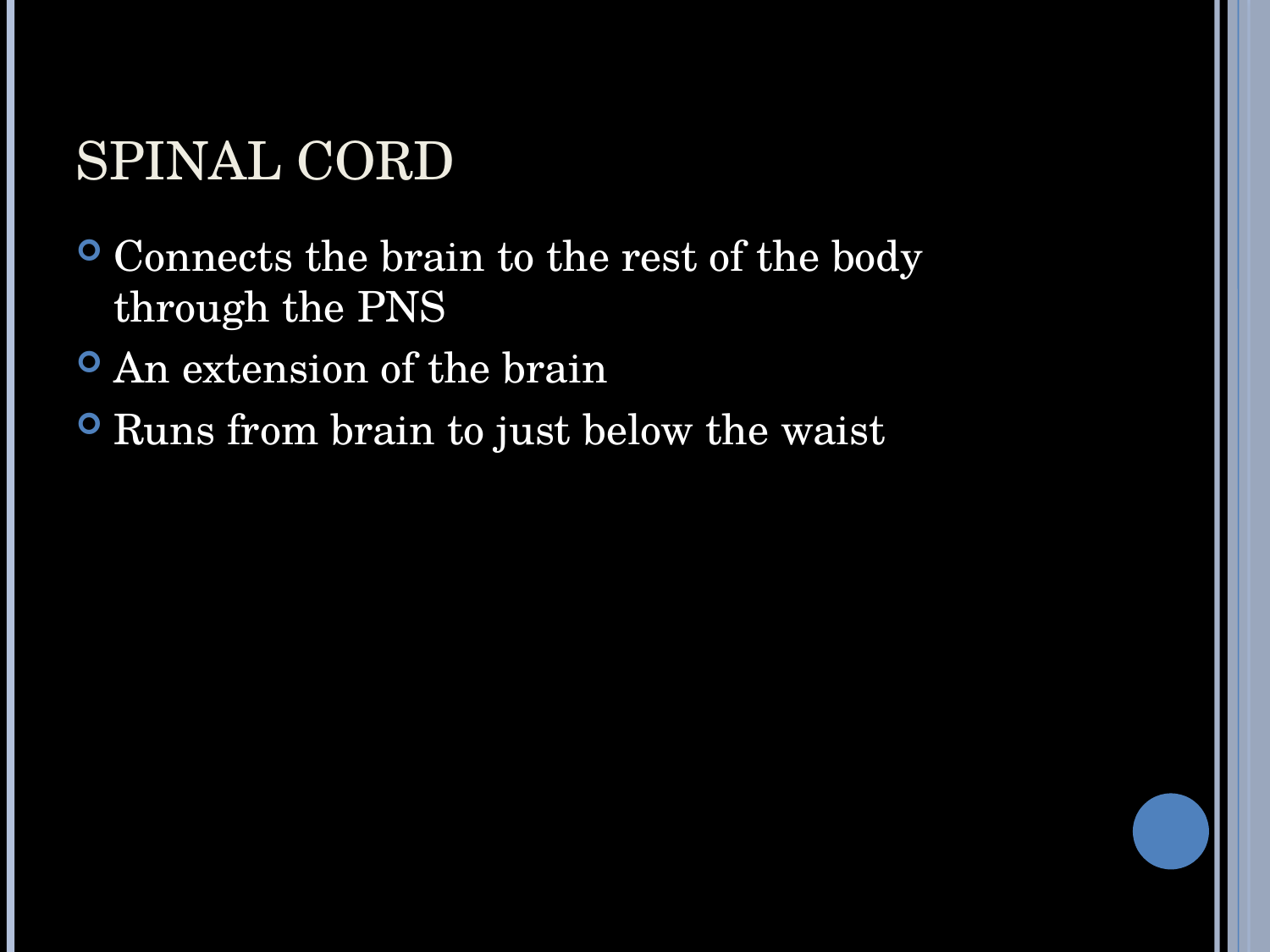

# SPINAL CORD
Connects the brain to the rest of the body through the PNS
An extension of the brain
Runs from brain to just below the waist